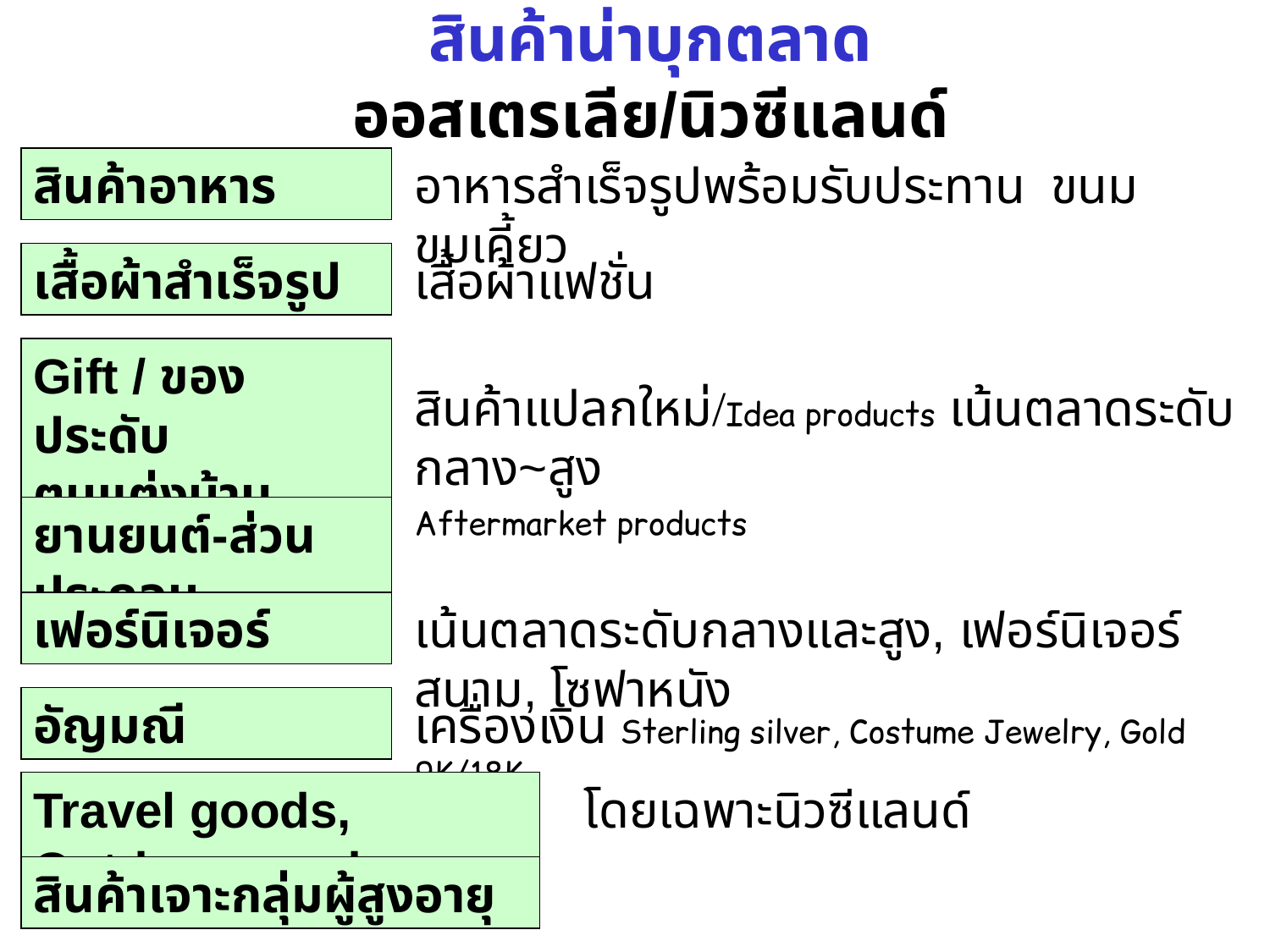

สินค้าน่าบุกตลาด ออสเตรเลีย/นิวซีแลนด์
สินค้าอาหาร
อาหารสำเร็จรูปพร้อมรับประทาน  ขนมขบเคี้ยว
เสื้อผ้าสำเร็จรูป
เสื้อผ้าแฟชั่น
Gift / ของประดับ     ตบแต่งบ้าน
สินค้าแปลกใหม่/Idea products เน้นตลาดระดับกลาง~สูง
ยานยนต์-ส่วนประกอบ
Aftermarket products
เฟอร์นิเจอร์
เน้นตลาดระดับกลางและสูง, เฟอร์นิเจอร์สนาม, โซฟาหนัง
อัญมณี
เครื่องเงิน Sterling silver, Costume Jewelry, Gold 9K/18K
Travel goods, Outdoor goods
โดยเฉพาะนิวซีแลนด์
สินค้าเจาะกลุ่มผู้สูงอายุ